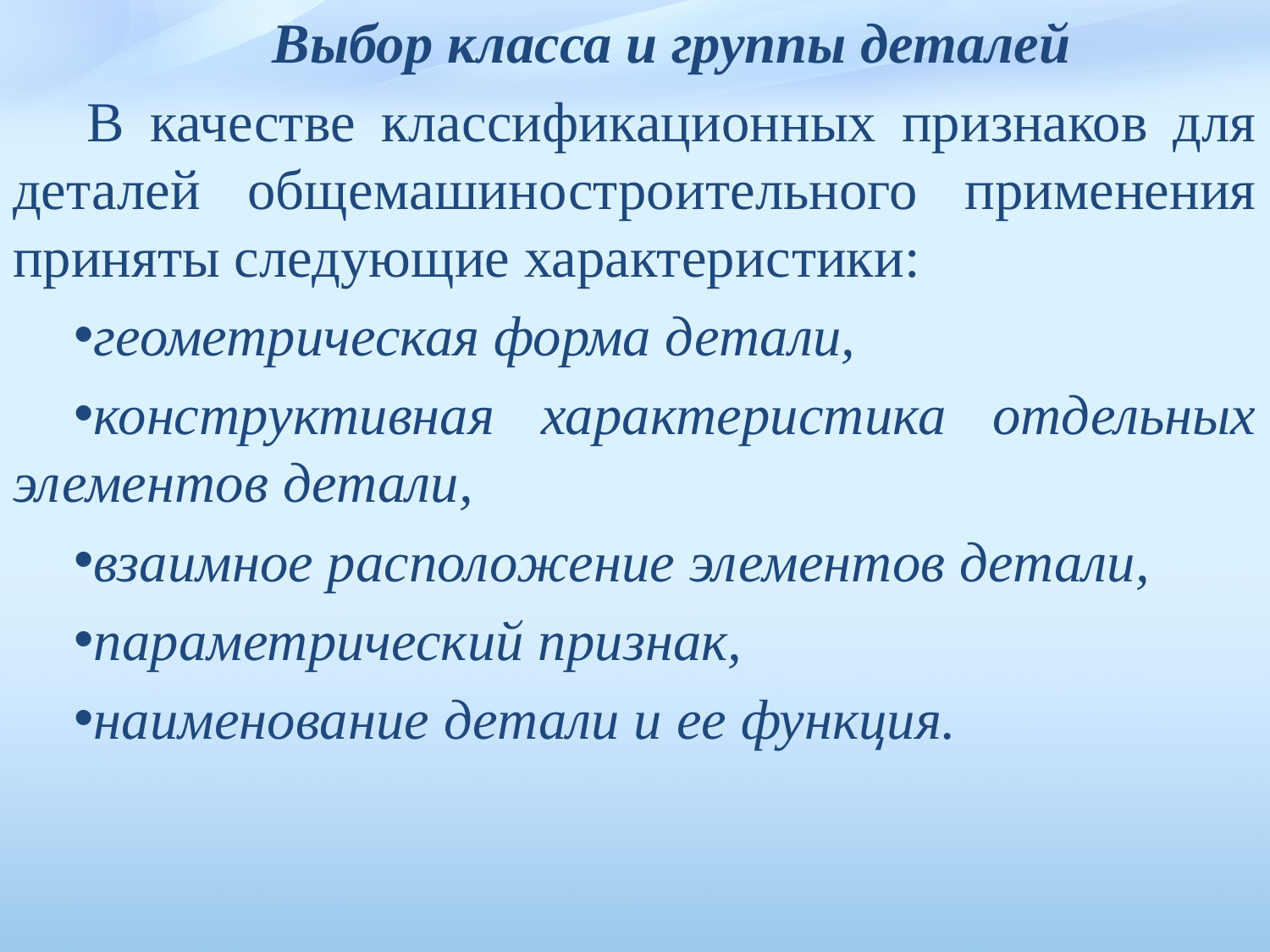

Выбор класса и группы деталей
В качестве классификационных признаков для деталей обще­машиностроительного применения приняты следующие характерис­тики:
геометрическая форма детали,
конструктивная характеристика отдельных элементов детали,
взаимное расположение элементов детали,
параметрический признак,
наименование детали и ее функция.